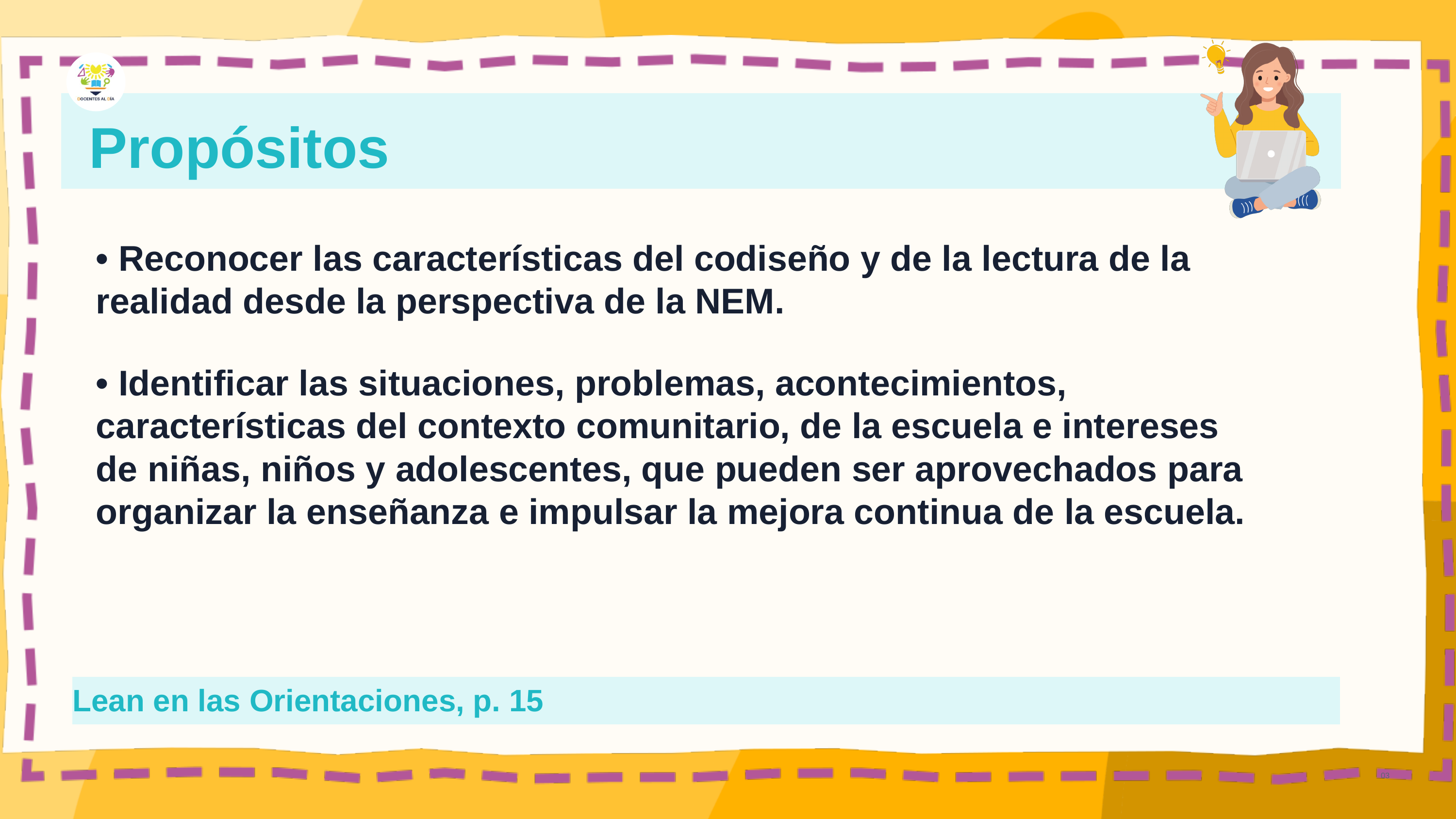

Propósitos
• Reconocer las características del codiseño y de la lectura de la realidad desde la perspectiva de la NEM.

• Identificar las situaciones, problemas, acontecimientos, características del contexto comunitario, de la escuela e intereses de niñas, niños y adolescentes, que pueden ser aprovechados para organizar la enseñanza e impulsar la mejora continua de la escuela.

Lean en las Orientaciones, p. 15
03